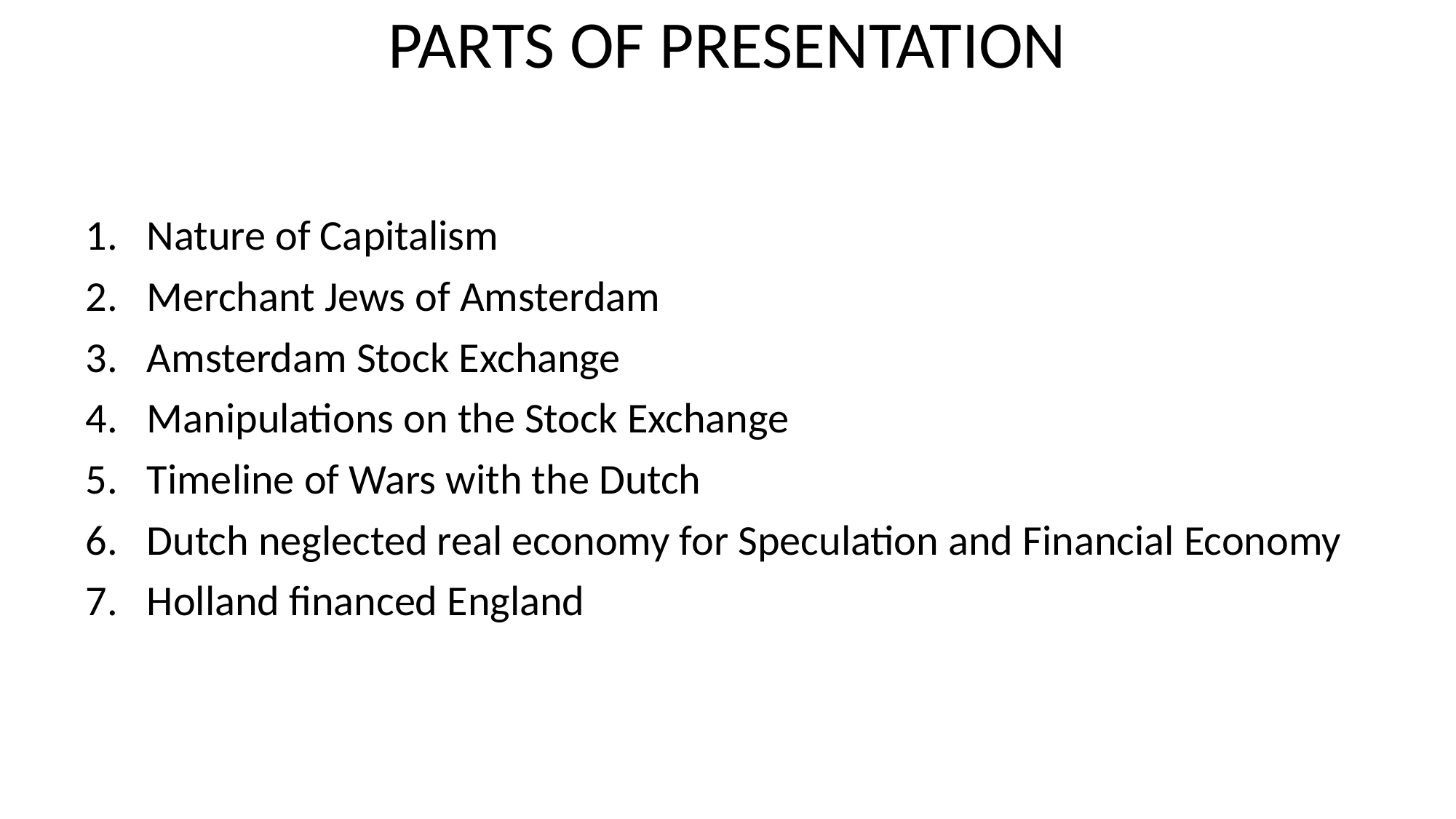

# PARTS OF PRESENTATION
Nature of Capitalism
Merchant Jews of Amsterdam
Amsterdam Stock Exchange
Manipulations on the Stock Exchange
Timeline of Wars with the Dutch
Dutch neglected real economy for Speculation and Financial Economy
Holland financed England